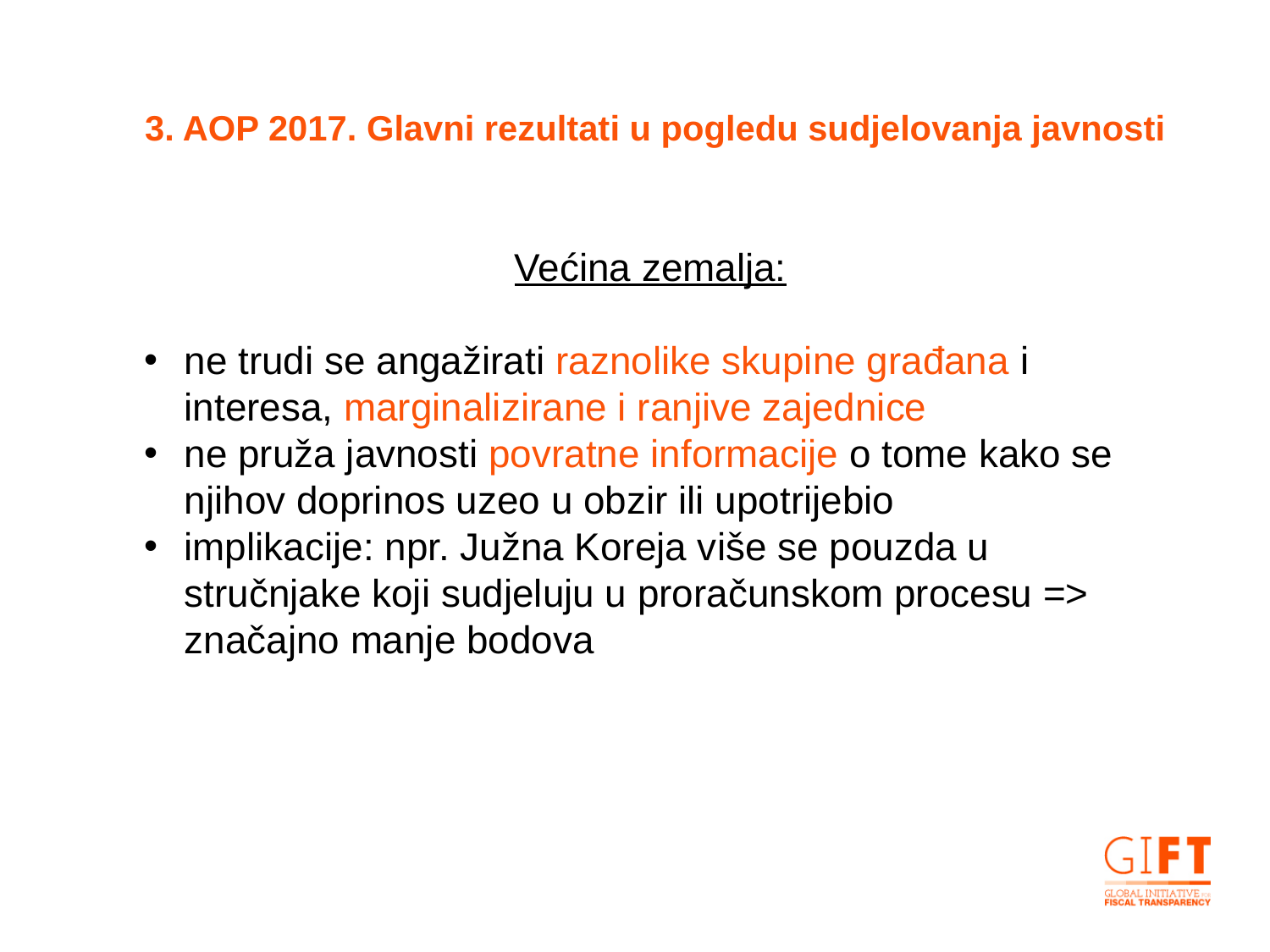

3. AOP 2017. Glavni rezultati u pogledu sudjelovanja javnosti

Većina zemalja:

ne trudi se angažirati raznolike skupine građana i interesa, marginalizirane i ranjive zajednice
ne pruža javnosti povratne informacije o tome kako se njihov doprinos uzeo u obzir ili upotrijebio
implikacije: npr. Južna Koreja više se pouzda u stručnjake koji sudjeluju u proračunskom procesu => značajno manje bodova